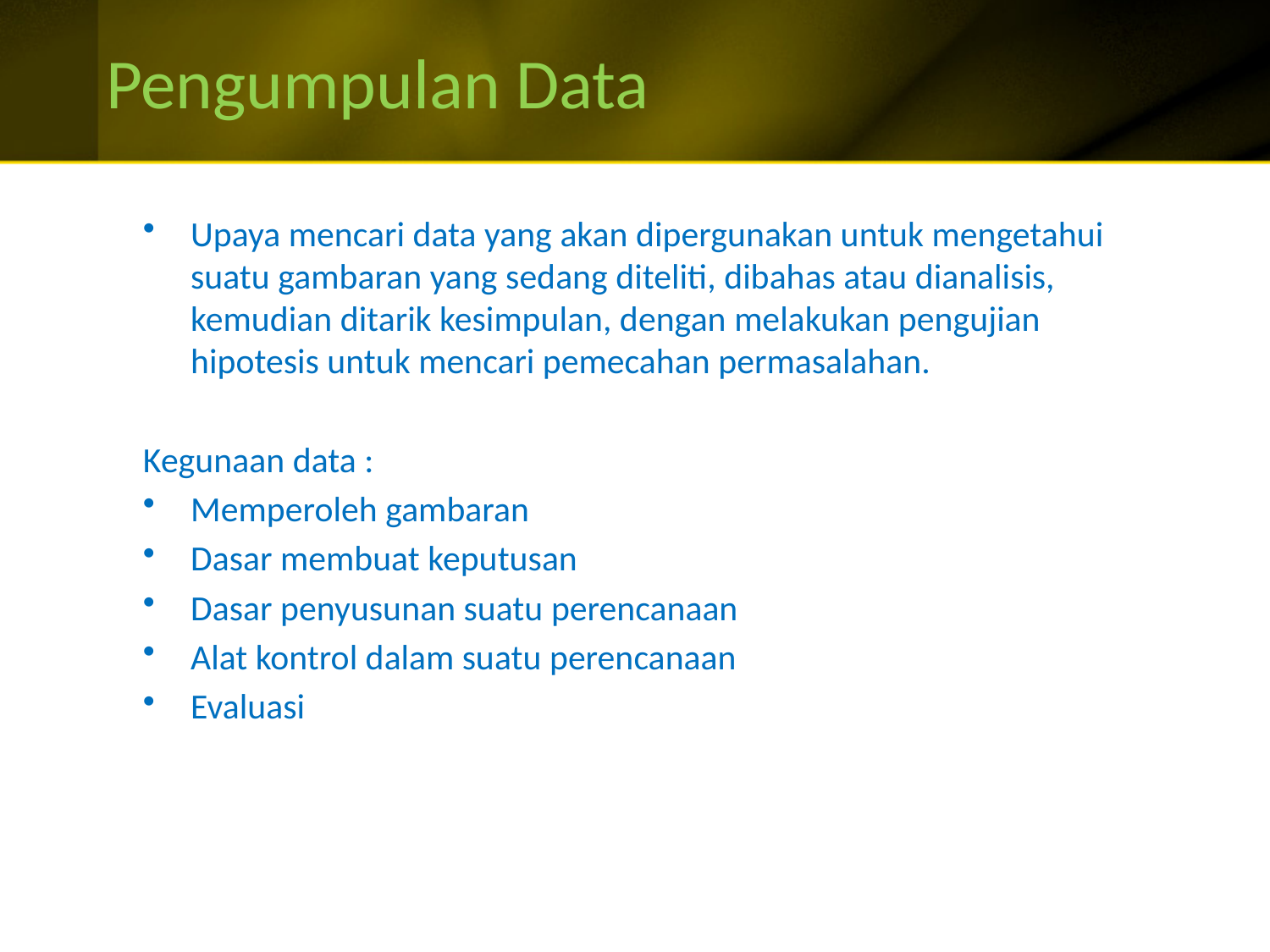

# Pengumpulan Data
Upaya mencari data yang akan dipergunakan untuk mengetahui suatu gambaran yang sedang diteliti, dibahas atau dianalisis, kemudian ditarik kesimpulan, dengan melakukan pengujian hipotesis untuk mencari pemecahan permasalahan.

Kegunaan data :
Memperoleh gambaran
Dasar membuat keputusan
Dasar penyusunan suatu perencanaan
Alat kontrol dalam suatu perencanaan
Evaluasi